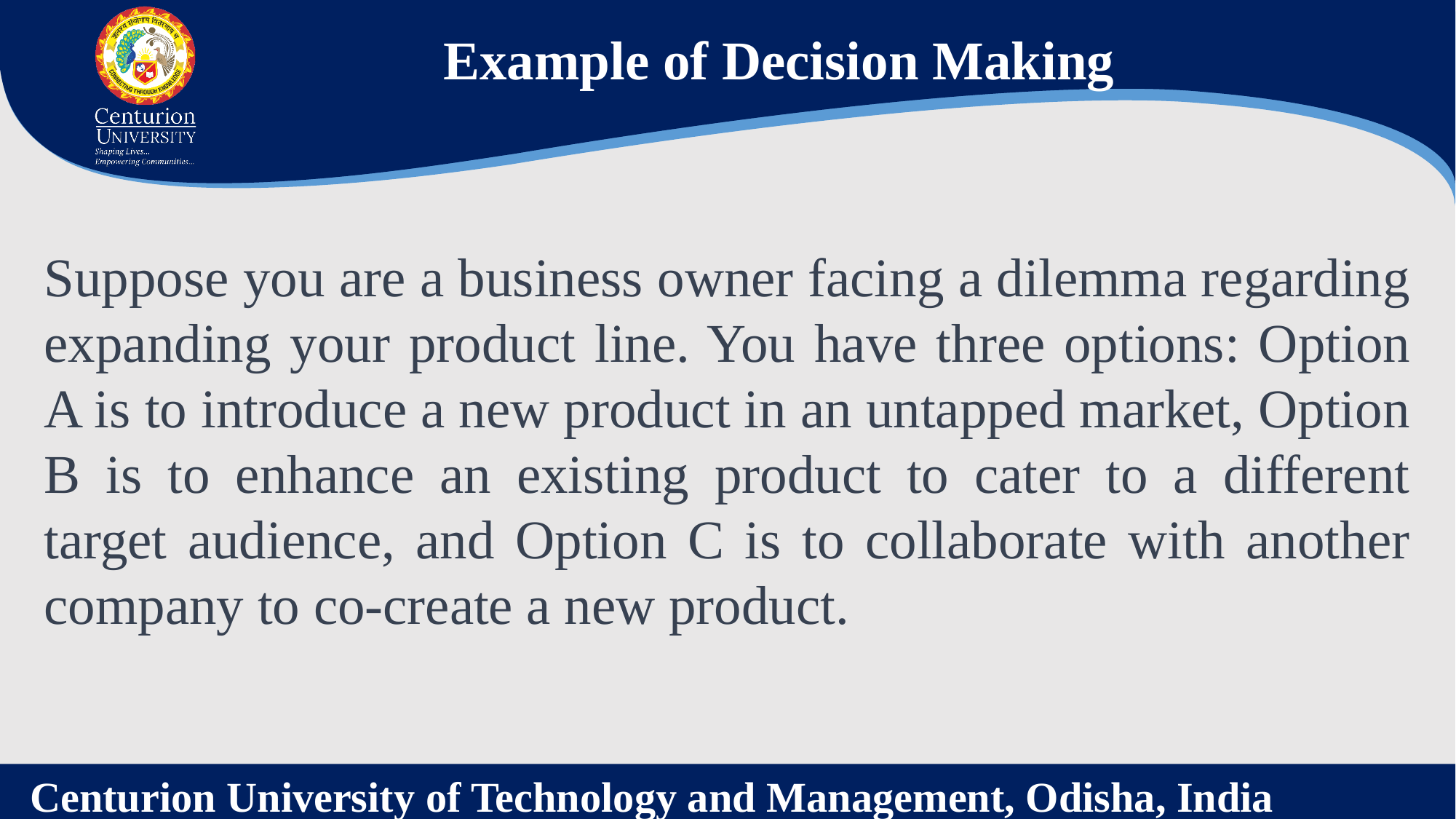

Example of Decision Making
Suppose you are a business owner facing a dilemma regarding expanding your product line. You have three options: Option A is to introduce a new product in an untapped market, Option B is to enhance an existing product to cater to a different target audience, and Option C is to collaborate with another company to co-create a new product.